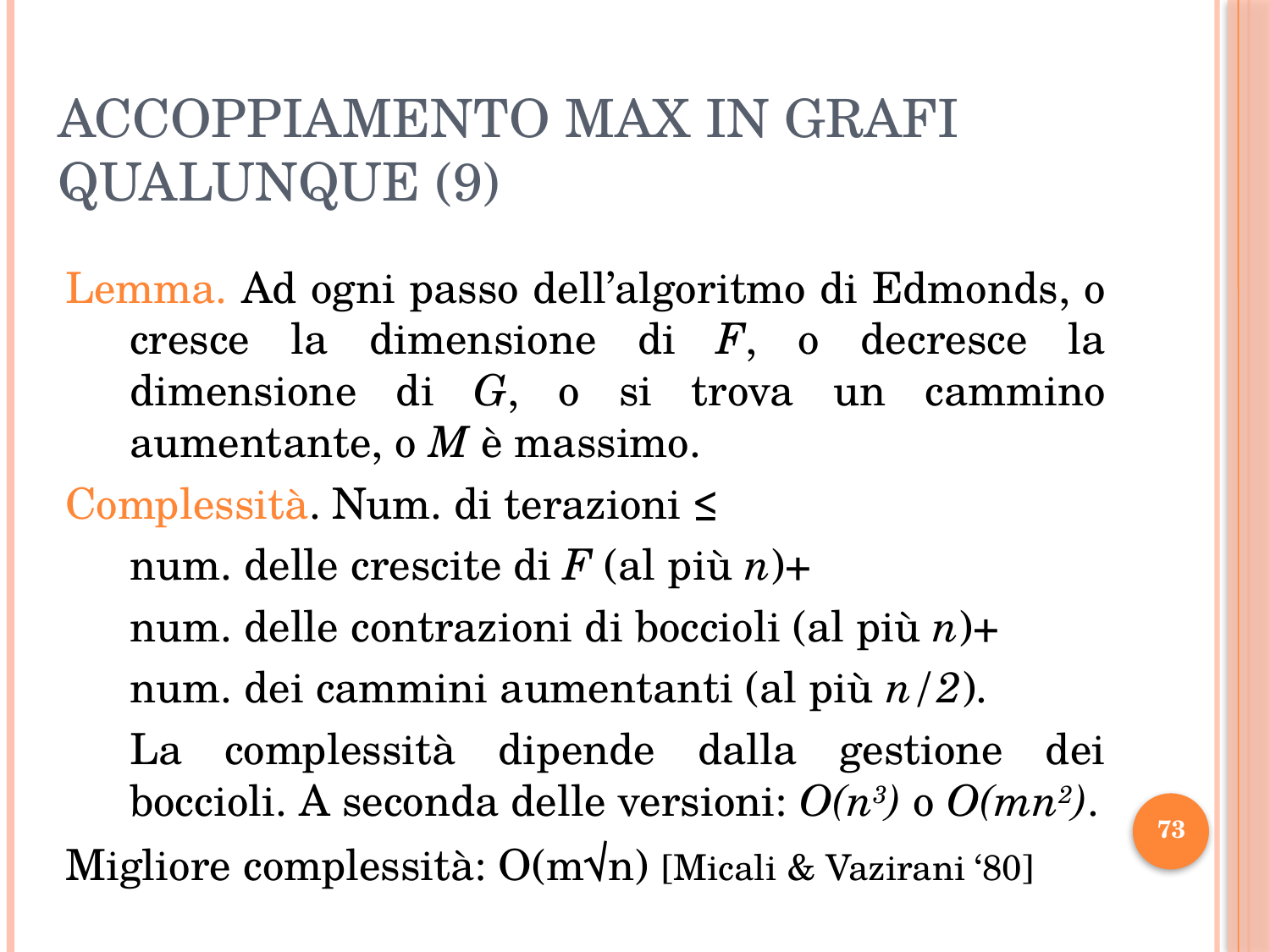

Accoppiamento Max in Grafi Qualunque (9)
Lemma. Ad ogni passo dell’algoritmo di Edmonds, o cresce la dimensione di F, o decresce la dimensione di G, o si trova un cammino aumentante, o M è massimo.
Complessità. Num. di terazioni ≤
	num. delle crescite di F (al più n)+
	num. delle contrazioni di boccioli (al più n)+
	num. dei cammini aumentanti (al più n/2).
	La complessità dipende dalla gestione dei boccioli. A seconda delle versioni: O(n3) o O(mn2).
Migliore complessità: O(m√n) [Micali & Vazirani ‘80]
73